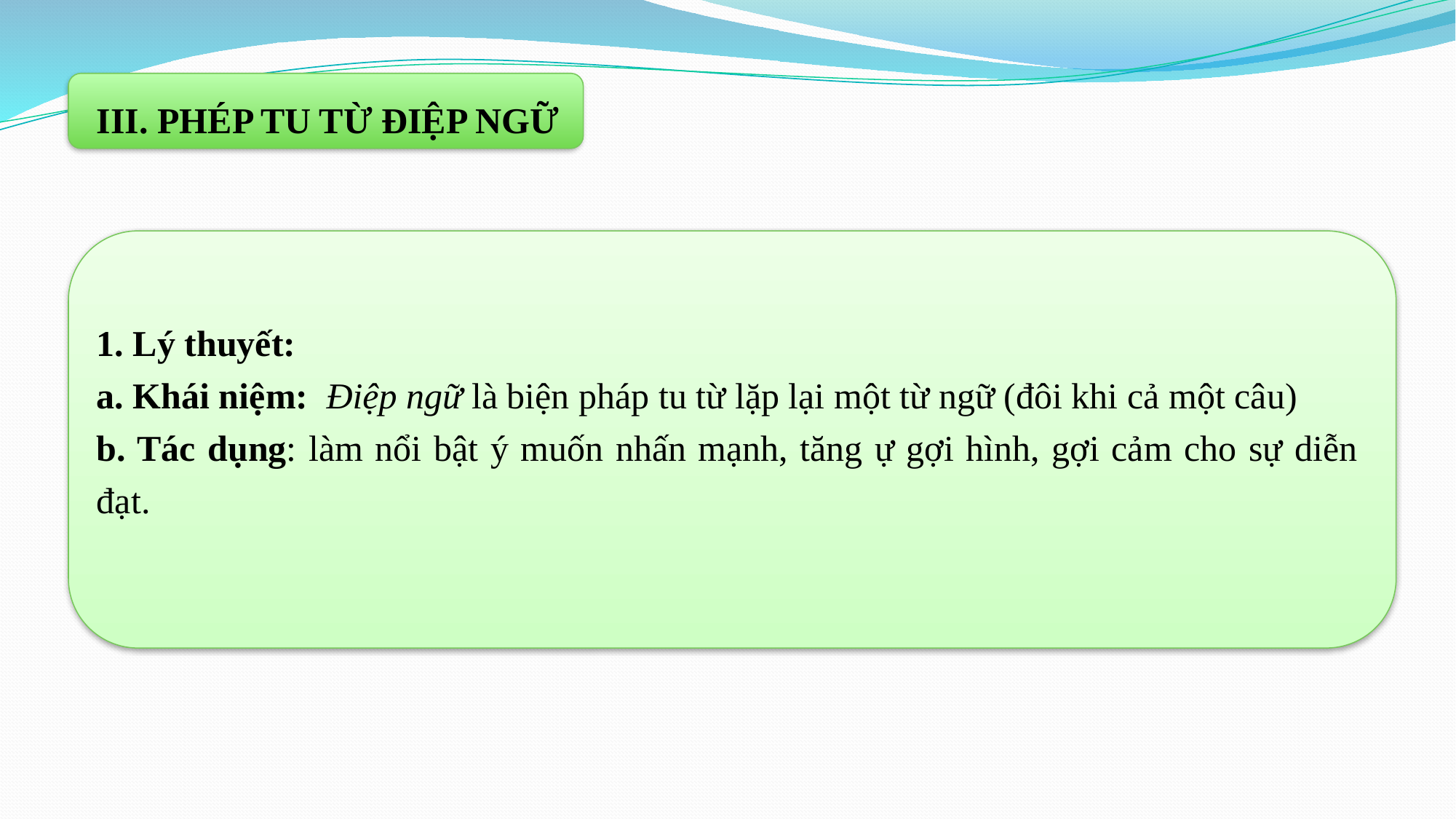

III. PHÉP TU TỪ ĐIỆP NGỮ

1. Lý thuyết:
a. Khái niệm:  Điệp ngữ là biện pháp tu từ lặp lại một từ ngữ (đôi khi cả một câu)
b. Tác dụng: làm nổi bật ý muốn nhấn mạnh, tăng ự gợi hình, gợi cảm cho sự diễn đạt.